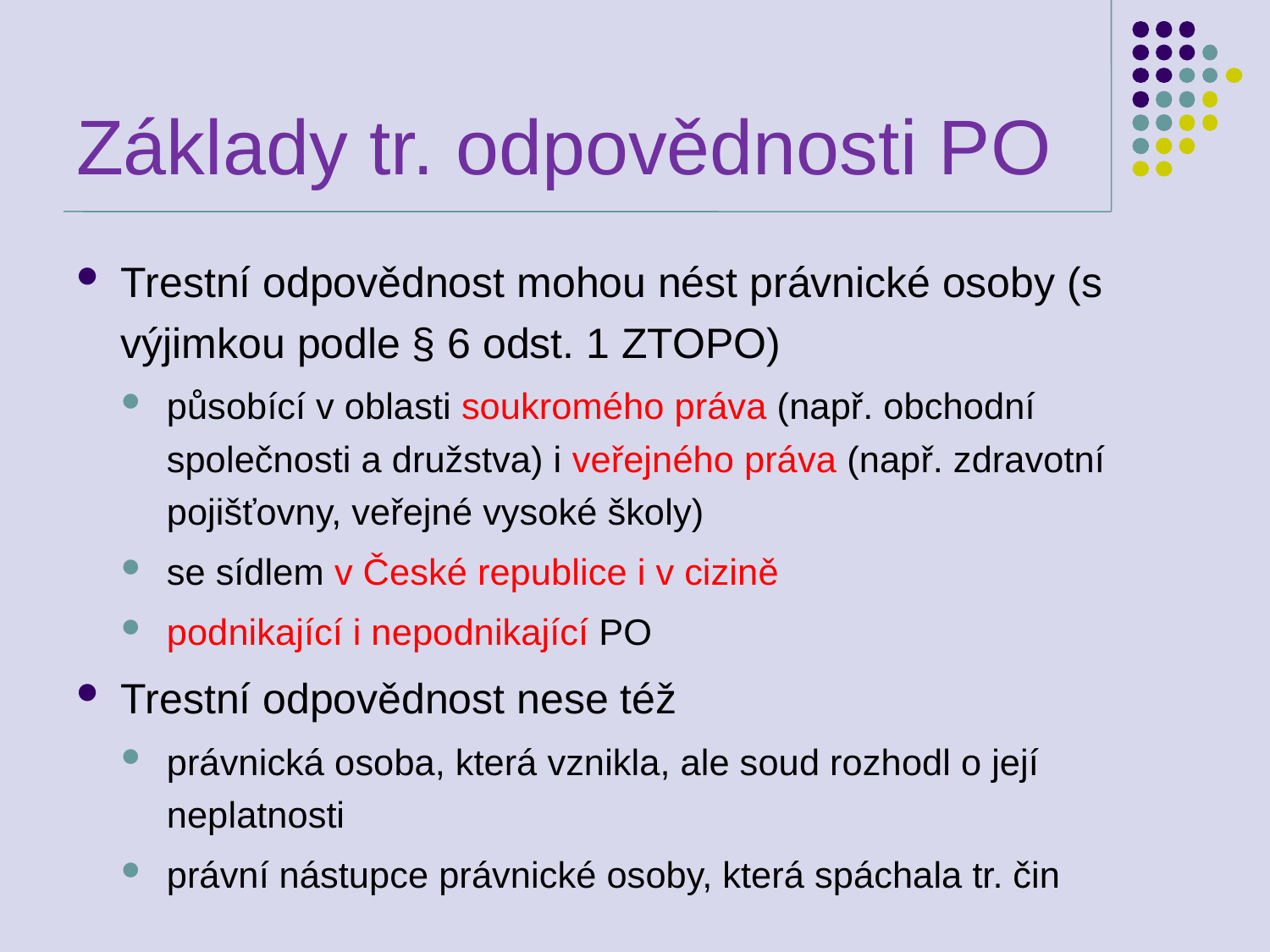

# Základy tr. odpovědnosti PO
Trestní odpovědnost mohou nést právnické osoby (s výjimkou podle § 6 odst. 1 ZTOPO)
působící v oblasti soukromého práva (např. obchodní společnosti a družstva) i veřejného práva (např. zdravotní pojišťovny, veřejné vysoké školy)
se sídlem v České republice i v cizině
podnikající i nepodnikající PO
Trestní odpovědnost nese též
právnická osoba, která vznikla, ale soud rozhodl o její neplatnosti
právní nástupce právnické osoby, která spáchala tr. čin